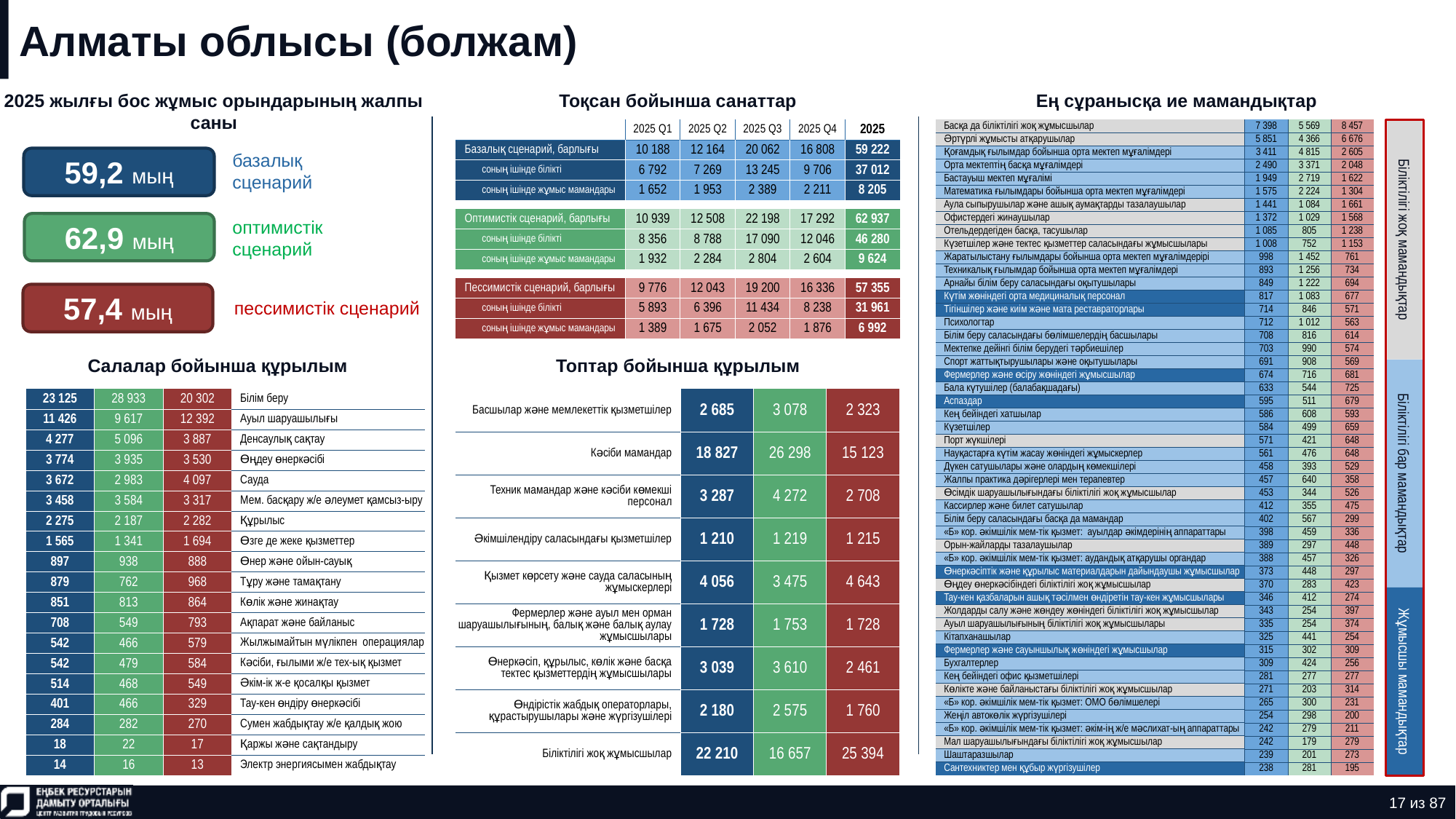

# Алматы облысы (болжам)
2025 жылғы бос жұмыс орындарының жалпы саны
Тоқсан бойынша санаттар
Ең сұранысқа ие мамандықтар
| Басқа да біліктілігі жоқ жұмысшылар | 7 398 | 5 569 | 8 457 |
| --- | --- | --- | --- |
| Әртүрлі жұмысты атқарушылар | 5 851 | 4 366 | 6 676 |
| Қоғамдық ғылымдар бойынша орта мектеп мұғалімдері | 3 411 | 4 815 | 2 605 |
| Орта мектептің басқа мұғалімдері | 2 490 | 3 371 | 2 048 |
| Бастауыш мектеп мұғалімі | 1 949 | 2 719 | 1 622 |
| Математика ғылымдары бойынша орта мектеп мұғалімдері | 1 575 | 2 224 | 1 304 |
| Аула сыпырушылар және ашық аумақтарды тазалаушылар | 1 441 | 1 084 | 1 661 |
| Офистердегі жинаушылар | 1 372 | 1 029 | 1 568 |
| Отельдердегіден басқа, тасушылар | 1 085 | 805 | 1 238 |
| Күзетшілер және тектес қызметтер саласындағы жұмысшылары | 1 008 | 752 | 1 153 |
| Жаратылыстану ғылымдары бойынша орта мектеп мұғалімдерірі | 998 | 1 452 | 761 |
| Техникалық ғылымдар бойынша орта мектеп мұғалімдері | 893 | 1 256 | 734 |
| Арнайы білім беру саласындағы оқытушылары | 849 | 1 222 | 694 |
| Күтім жөніндегі орта медициналық персонал | 817 | 1 083 | 677 |
| Тігіншілер және киім және мата реставраторлары | 714 | 846 | 571 |
| Психологтар | 712 | 1 012 | 563 |
| Білім беру саласындағы бөлімшелердің басшылары | 708 | 816 | 614 |
| Мектепке дейінгі білім берудегі тәрбиешілер | 703 | 990 | 574 |
| Спорт жаттықтырушылары және оқытушылары | 691 | 908 | 569 |
| Фермерлер және өсіру жөніндегі жұмысшылар | 674 | 716 | 681 |
| Бала күтушілер (балабақшадағы) | 633 | 544 | 725 |
| Аспаздар | 595 | 511 | 679 |
| Кең бейіндегі хатшылар | 586 | 608 | 593 |
| Күзетшілер | 584 | 499 | 659 |
| Порт жүкшілері | 571 | 421 | 648 |
| Науқастарға күтім жасау жөніндегі жұмыскерлер | 561 | 476 | 648 |
| Дүкен сатушылары және олардың көмекшілері | 458 | 393 | 529 |
| Жалпы практика дәрігерлері мен терапевтер | 457 | 640 | 358 |
| Өсімдік шаруашылығындағы біліктілігі жоқ жұмысшылар | 453 | 344 | 526 |
| Кассирлер және билет сатушылар | 412 | 355 | 475 |
| Білім беру саласындағы басқа да мамандар | 402 | 567 | 299 |
| «Б» кор. әкімшілік мем-тік қызмет: ауылдар әкімдерінің аппараттары | 398 | 459 | 336 |
| Орын-жайларды тазалаушылар | 389 | 297 | 448 |
| «Б» кор. әкімшілік мем-тік қызмет: аудандық атқарушы органдар | 388 | 457 | 326 |
| Өнеркәсіптік және құрылыс материалдарын дайындаушы жұмысшылар | 373 | 448 | 297 |
| Өңдеу өнеркәсібіндегі біліктілігі жоқ жұмысшылар | 370 | 283 | 423 |
| Тау-кен қазбаларын ашық тәсілмен өндіретін тау-кен жұмысшылары | 346 | 412 | 274 |
| Жолдарды салу және жөндеу жөніндегі біліктілігі жоқ жұмысшылар | 343 | 254 | 397 |
| Ауыл шаруашылығының біліктілігі жоқ жұмысшылары | 335 | 254 | 374 |
| Кітапханашылар | 325 | 441 | 254 |
| Фермерлер және сауыншылық жөніндегі жұмысшылар | 315 | 302 | 309 |
| Бухгалтерлер | 309 | 424 | 256 |
| Кең бейіндегі офис қызметшілері | 281 | 277 | 277 |
| Көлікте және байланыстағы біліктілігі жоқ жұмысшылар | 271 | 203 | 314 |
| «Б» кор. әкімшілік мем-тік қызмет: ОМО бөлімшелері | 265 | 300 | 231 |
| Жеңіл автокөлік жүргізушілері | 254 | 298 | 200 |
| «Б» кор. әкімшілік мем-тік қызмет: әкім-ің ж/е мәслихат-ың аппараттары | 242 | 279 | 211 |
| Мал шаруашылығындағы біліктілігі жоқ жұмысшылар | 242 | 179 | 279 |
| Шаштаразшылар | 239 | 201 | 273 |
| Сантехниктер мен құбыр жүргізушілер | 238 | 281 | 195 |
|  | 2025 Q1 | 2025 Q2 | 2025 Q3 | 2025 Q4 | 2025 |
| --- | --- | --- | --- | --- | --- |
| Базалық сценарий, барлығы | 10 188 | 12 164 | 20 062 | 16 808 | 59 222 |
| соның ішінде білікті | 6 792 | 7 269 | 13 245 | 9 706 | 37 012 |
| соның ішінде жұмыс мамандары | 1 652 | 1 953 | 2 389 | 2 211 | 8 205 |
|  |  |  |  |  |  |
| Оптимистік сценарий, барлығы | 10 939 | 12 508 | 22 198 | 17 292 | 62 937 |
| соның ішінде білікті | 8 356 | 8 788 | 17 090 | 12 046 | 46 280 |
| соның ішінде жұмыс мамандары | 1 932 | 2 284 | 2 804 | 2 604 | 9 624 |
|  |  |  |  |  |  |
| Пессимистік сценарий, барлығы | 9 776 | 12 043 | 19 200 | 16 336 | 57 355 |
| соның ішінде білікті | 5 893 | 6 396 | 11 434 | 8 238 | 31 961 |
| соның ішінде жұмыс мамандары | 1 389 | 1 675 | 2 052 | 1 876 | 6 992 |
59,2 мың
базалық сценарий
62,9 мың
оптимистік сценарий
Біліктілігі жоқ мамандықтар
57,4 мың
пессимистік сценарий
Салалар бойынша құрылым
Топтар бойынша құрылым
| 23 125 | 28 933 | 20 302 | Білім беру |
| --- | --- | --- | --- |
| 11 426 | 9 617 | 12 392 | Ауыл шаруашылығы |
| 4 277 | 5 096 | 3 887 | Денсаулық сақтау |
| 3 774 | 3 935 | 3 530 | Өңдеу өнеркәсібі |
| 3 672 | 2 983 | 4 097 | Сауда |
| 3 458 | 3 584 | 3 317 | Мем. басқару ж/е әлеумет қамсыз-ыру |
| 2 275 | 2 187 | 2 282 | Құрылыс |
| 1 565 | 1 341 | 1 694 | Өзге де жеке қызметтер |
| 897 | 938 | 888 | Өнер және ойын-сауық |
| 879 | 762 | 968 | Тұру және тамақтану |
| 851 | 813 | 864 | Көлік және жинақтау |
| 708 | 549 | 793 | Ақпарат және байланыс |
| 542 | 466 | 579 | Жылжымайтын мүлікпен операциялар |
| 542 | 479 | 584 | Кәсіби, ғылыми ж/е тех-ық қызмет |
| 514 | 468 | 549 | Әкім-ік ж-е қосалқы қызмет |
| 401 | 466 | 329 | Тау-кен өндіру өнеркәсібі |
| 284 | 282 | 270 | Сумен жабдықтау ж/е қалдық жою |
| 18 | 22 | 17 | Қаржы және сақтандыру |
| 14 | 16 | 13 | Электр энергиясымен жабдықтау |
| Басшылар және мемлекеттік қызметшілер | 2 685 | 3 078 | 2 323 |
| --- | --- | --- | --- |
| Кәсіби мамандар | 18 827 | 26 298 | 15 123 |
| Техник мамандар және кәсіби көмекші персонал | 3 287 | 4 272 | 2 708 |
| Әкімшілендіру саласындағы қызметшілер | 1 210 | 1 219 | 1 215 |
| Қызмет көрсету және сауда саласының жұмыскерлері | 4 056 | 3 475 | 4 643 |
| Фермерлер және ауыл мен орман шаруашылығының, балық және балық аулау жұмысшылары | 1 728 | 1 753 | 1 728 |
| Өнеркәсіп, құрылыс, көлік және басқа тектес қызметтердің жұмысшылары | 3 039 | 3 610 | 2 461 |
| Өндірістік жабдық операторлары, құрастырушылары және жүргізушілері | 2 180 | 2 575 | 1 760 |
| Біліктілігі жоқ жұмысшылар | 22 210 | 16 657 | 25 394 |

Біліктілігі бар мамандықтар
Жұмысшы мамандықтар
17 из 87